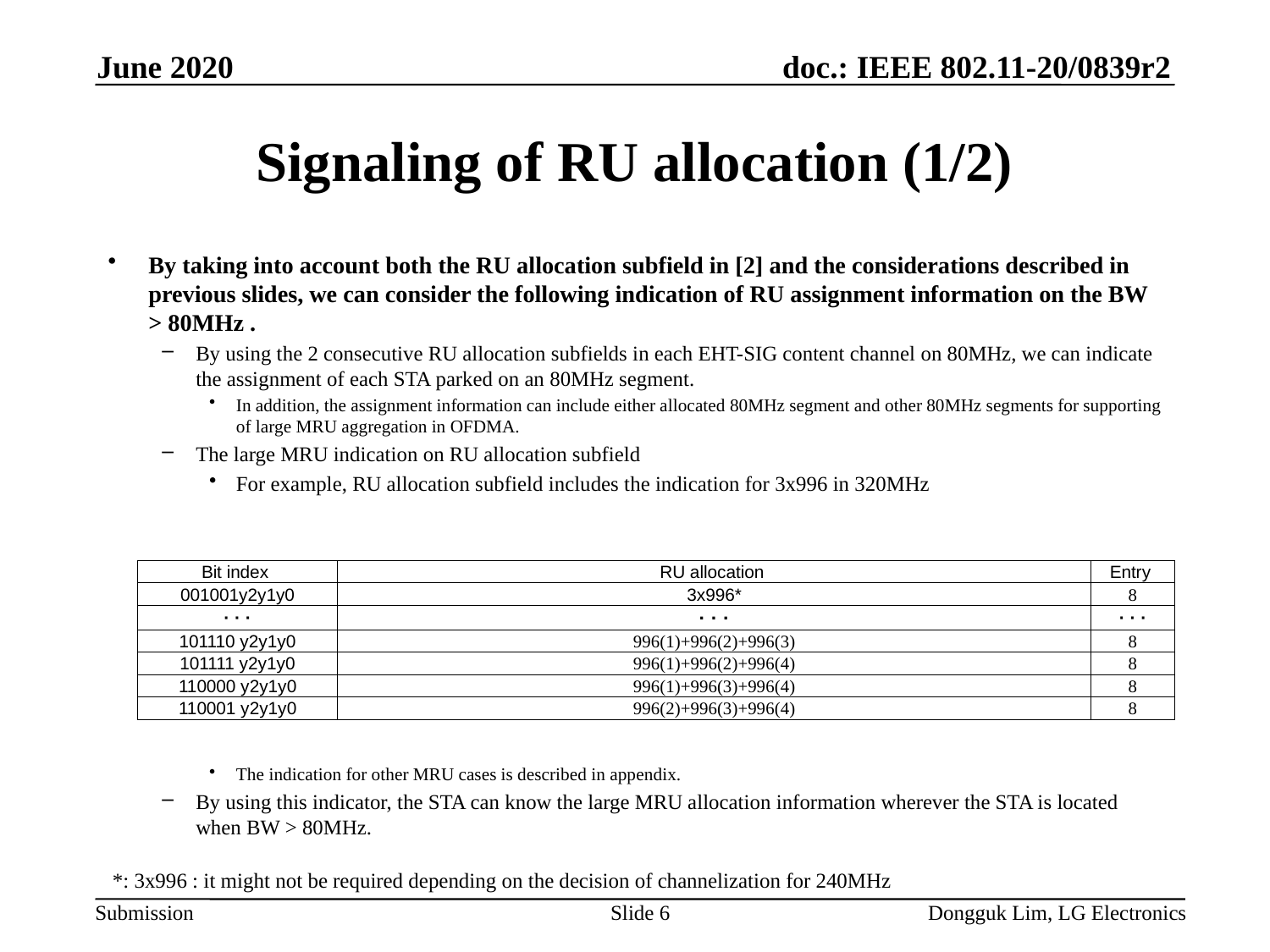

June 2020
# Signaling of RU allocation (1/2)
By taking into account both the RU allocation subfield in [2] and the considerations described in previous slides, we can consider the following indication of RU assignment information on the BW > 80MHz .
By using the 2 consecutive RU allocation subfields in each EHT-SIG content channel on 80MHz, we can indicate the assignment of each STA parked on an 80MHz segment.
In addition, the assignment information can include either allocated 80MHz segment and other 80MHz segments for supporting of large MRU aggregation in OFDMA.
The large MRU indication on RU allocation subfield
For example, RU allocation subfield includes the indication for 3x996 in 320MHz

The indication for other MRU cases is described in appendix.
By using this indicator, the STA can know the large MRU allocation information wherever the STA is located when BW > 80MHz.
| Bit index | RU allocation | Entry |
| --- | --- | --- |
| 001001y2y1y0 | 3x996\* | 8 |
| · · · | · · · | · · · |
| 101110 y2y1y0 | 996(1)+996(2)+996(3) | 8 |
| 101111 y2y1y0 | 996(1)+996(2)+996(4) | 8 |
| 110000 y2y1y0 | 996(1)+996(3)+996(4) | 8 |
| 110001 y2y1y0 | 996(2)+996(3)+996(4) | 8 |
*: 3x996 : it might not be required depending on the decision of channelization for 240MHz
Slide 6
Dongguk Lim, LG Electronics